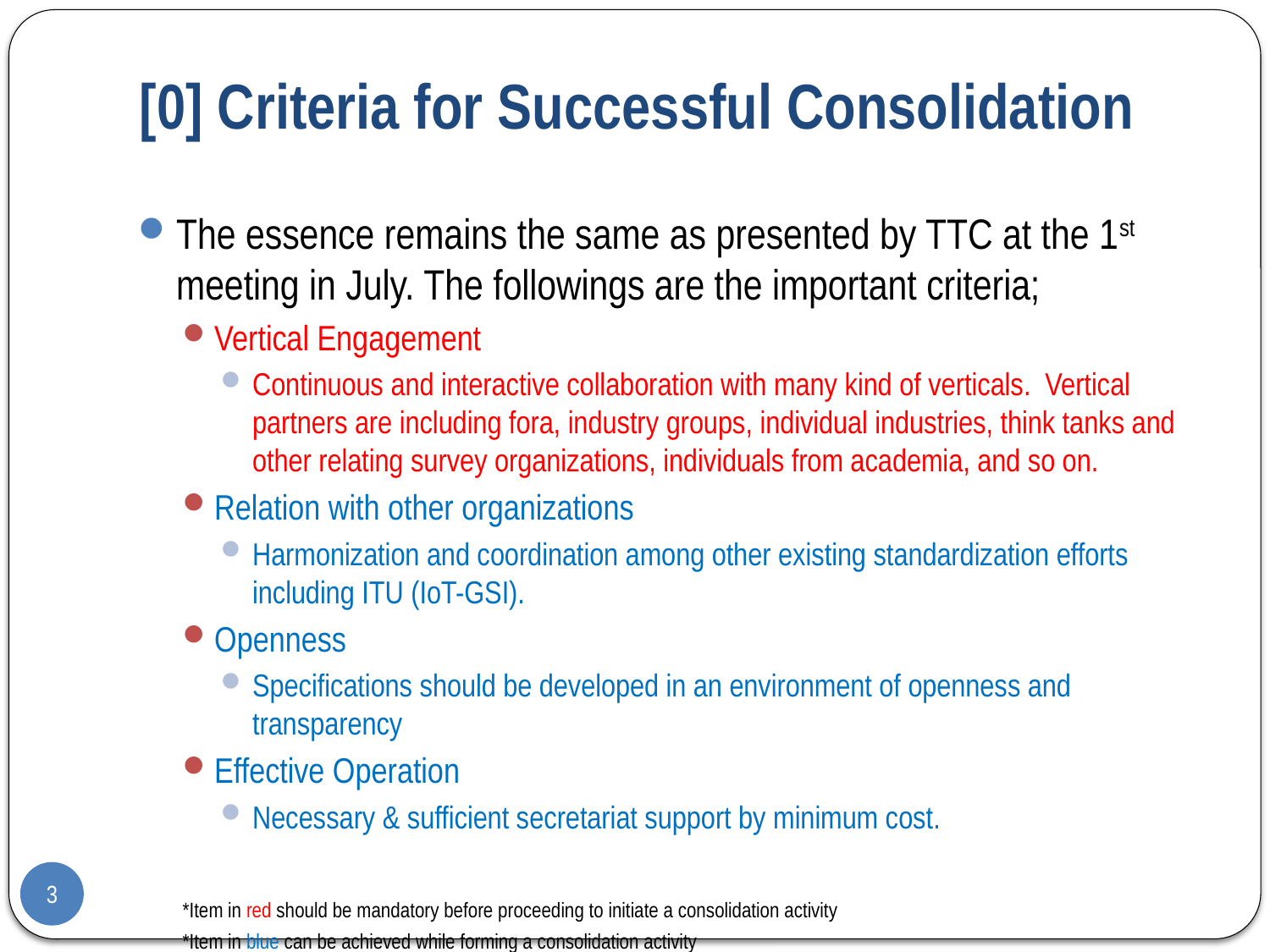

# [0] Criteria for Successful Consolidation
The essence remains the same as presented by TTC at the 1st meeting in July. The followings are the important criteria;
Vertical Engagement
Continuous and interactive collaboration with many kind of verticals.  Vertical partners are including fora, industry groups, individual industries, think tanks and other relating survey organizations, individuals from academia, and so on.
Relation with other organizations
Harmonization and coordination among other existing standardization efforts including ITU (IoT-GSI).
Openness
Specifications should be developed in an environment of openness and transparency
Effective Operation
Necessary & sufficient secretariat support by minimum cost.

*Item in red should be mandatory before proceeding to initiate a consolidation activity
*Item in blue can be achieved while forming a consolidation activity
3